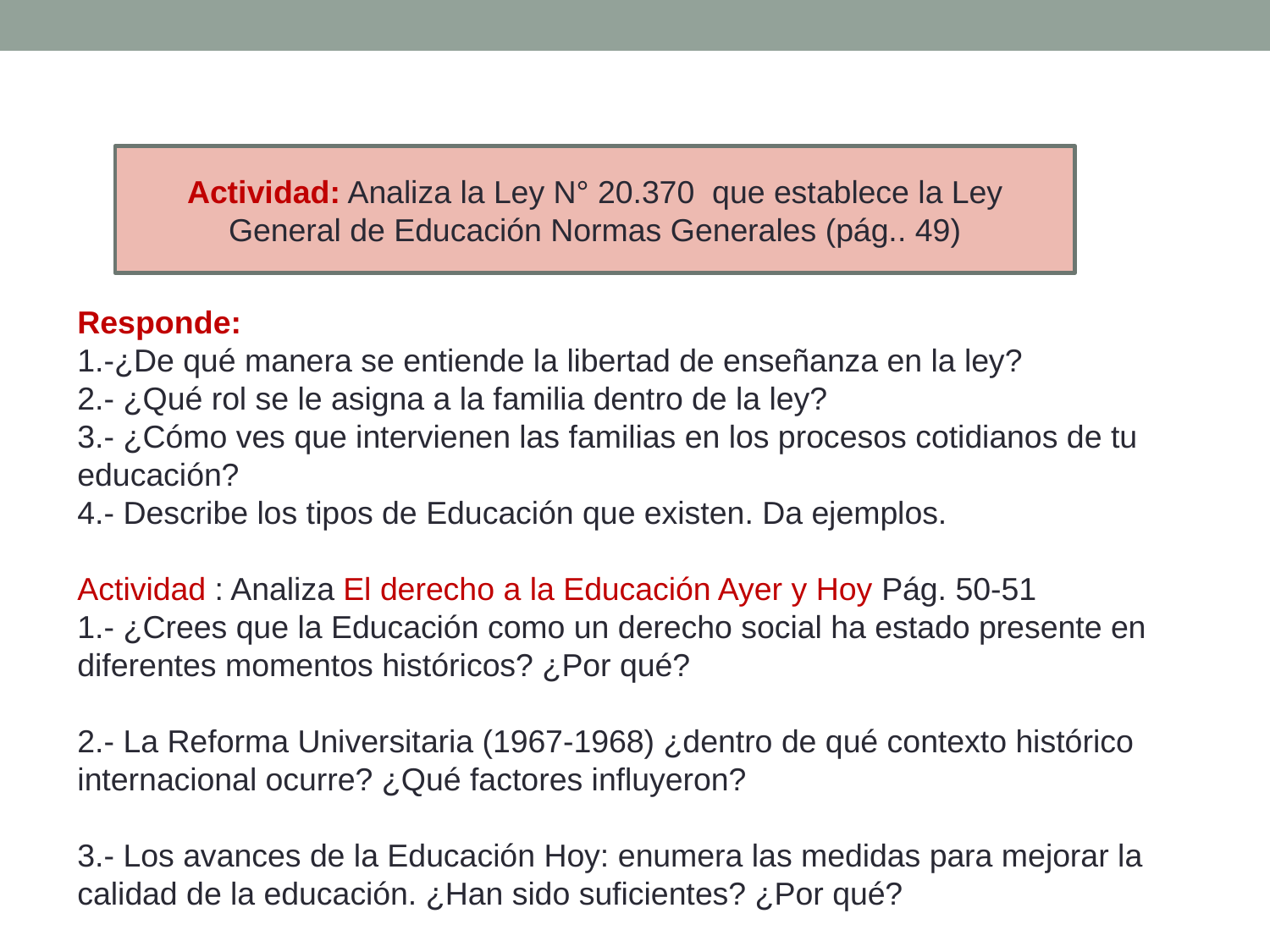

Actividad: Analiza la Ley N° 20.370  que establece la Ley General de Educación Normas Generales (pág.. 49)
Responde:
1.-¿De qué manera se entiende la libertad de enseñanza en la ley?
2.- ¿Qué rol se le asigna a la familia dentro de la ley?
3.- ¿Cómo ves que intervienen las familias en los procesos cotidianos de tu educación?
4.- Describe los tipos de Educación que existen. Da ejemplos.

Actividad : Analiza El derecho a la Educación Ayer y Hoy Pág. 50-51
1.- ¿Crees que la Educación como un derecho social ha estado presente en diferentes momentos históricos? ¿Por qué?

2.- La Reforma Universitaria (1967-1968) ¿dentro de qué contexto histórico internacional ocurre? ¿Qué factores influyeron?

3.- Los avances de la Educación Hoy: enumera las medidas para mejorar la calidad de la educación. ¿Han sido suficientes? ¿Por qué?